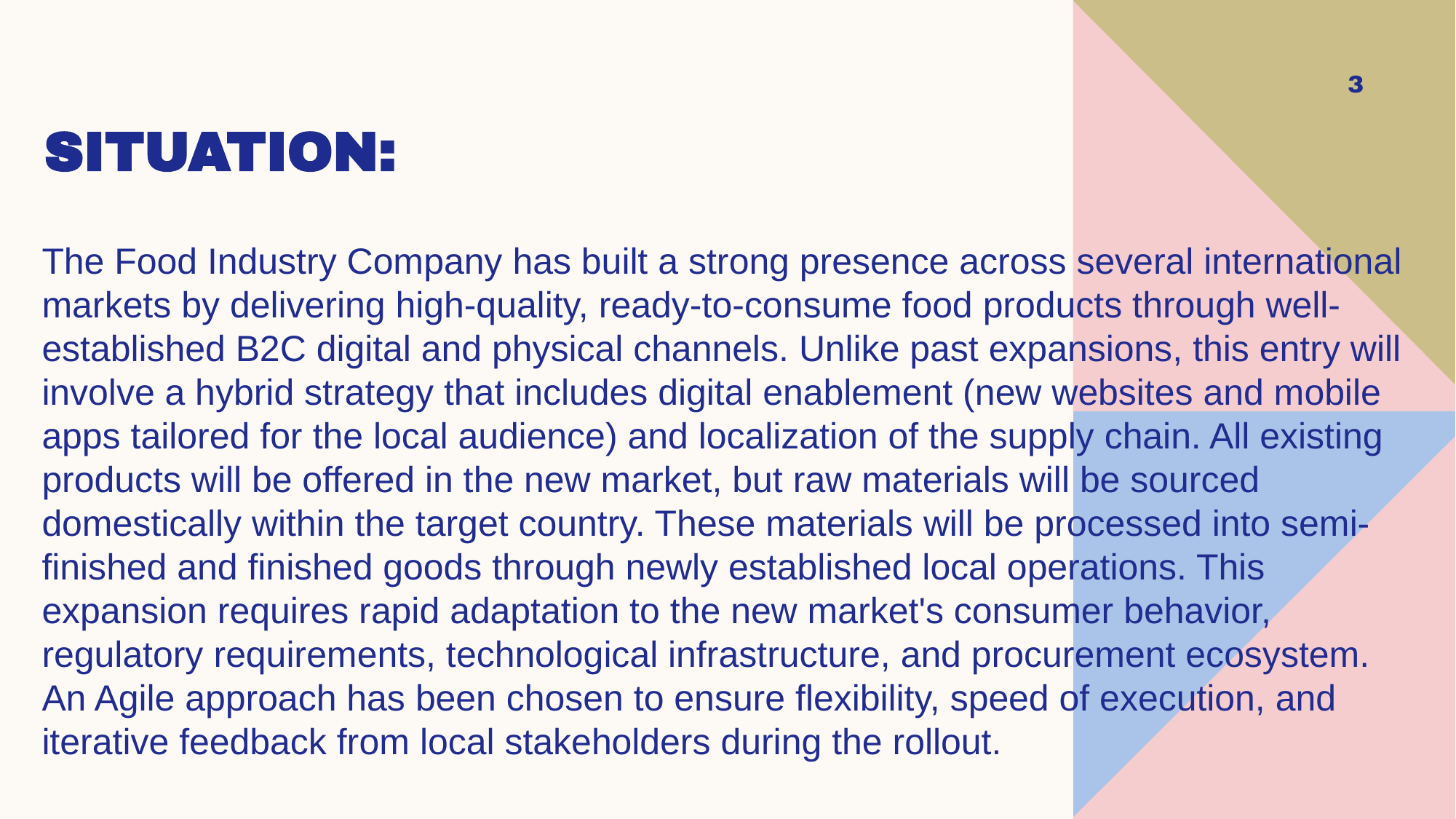

3
# Situation:

The Food Industry Company has built a strong presence across several international markets by delivering high-quality, ready-to-consume food products through well-established B2C digital and physical channels. Unlike past expansions, this entry will involve a hybrid strategy that includes digital enablement (new websites and mobile apps tailored for the local audience) and localization of the supply chain. All existing products will be offered in the new market, but raw materials will be sourced domestically within the target country. These materials will be processed into semi-finished and finished goods through newly established local operations. This expansion requires rapid adaptation to the new market's consumer behavior, regulatory requirements, technological infrastructure, and procurement ecosystem. An Agile approach has been chosen to ensure flexibility, speed of execution, and iterative feedback from local stakeholders during the rollout.